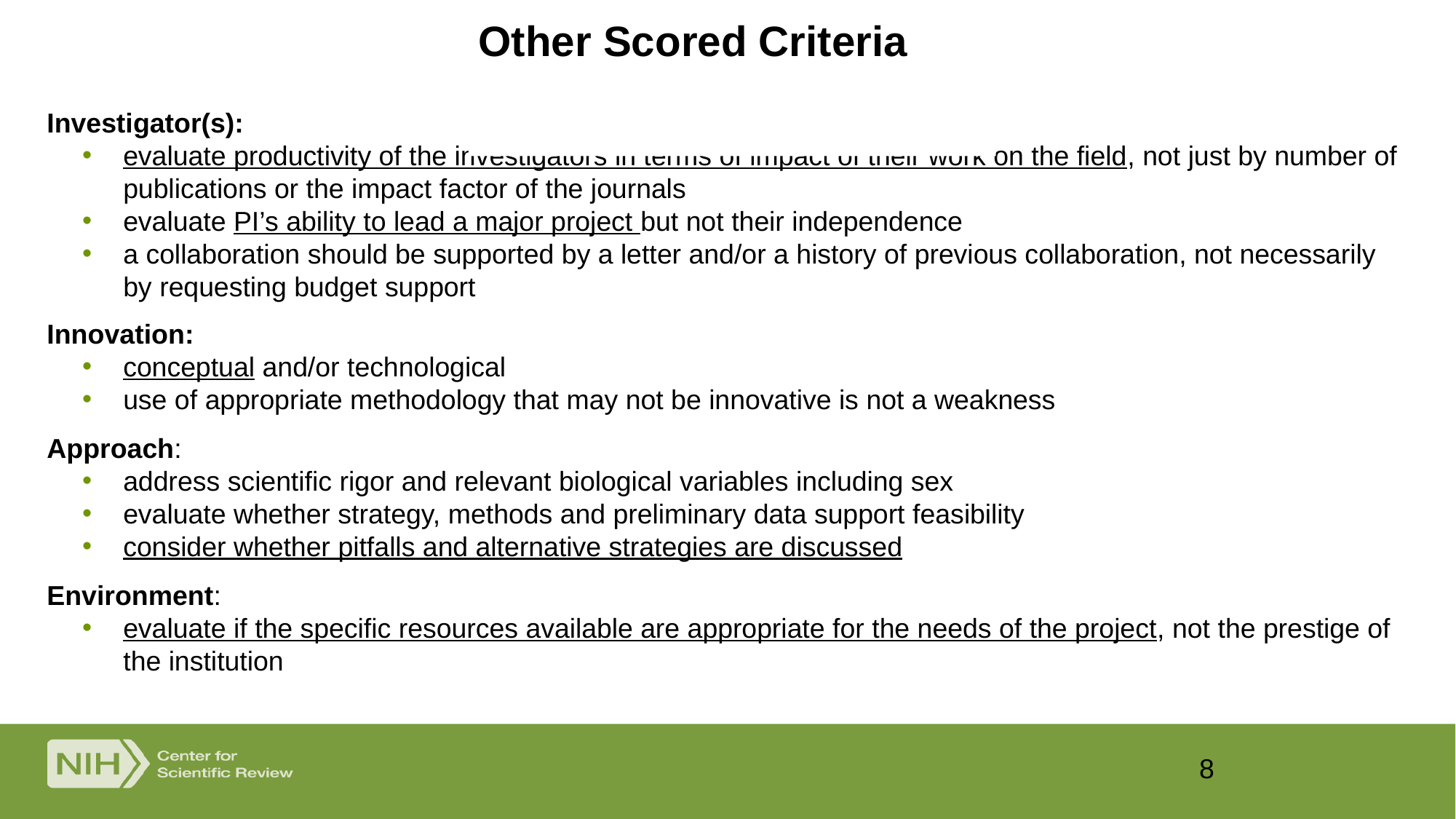

# Other Scored Criteria
Investigator(s):
evaluate productivity of the investigators in terms of impact of their work on the field, not just by number of publications or the impact factor of the journals
evaluate PI’s ability to lead a major project but not their independence
a collaboration should be supported by a letter and/or a history of previous collaboration, not necessarily by requesting budget support

Innovation:
conceptual and/or technological
use of appropriate methodology that may not be innovative is not a weakness

Approach:
address scientific rigor and relevant biological variables including sex
evaluate whether strategy, methods and preliminary data support feasibility
consider whether pitfalls and alternative strategies are discussed

Environment:
evaluate if the specific resources available are appropriate for the needs of the project, not the prestige of the institution
8